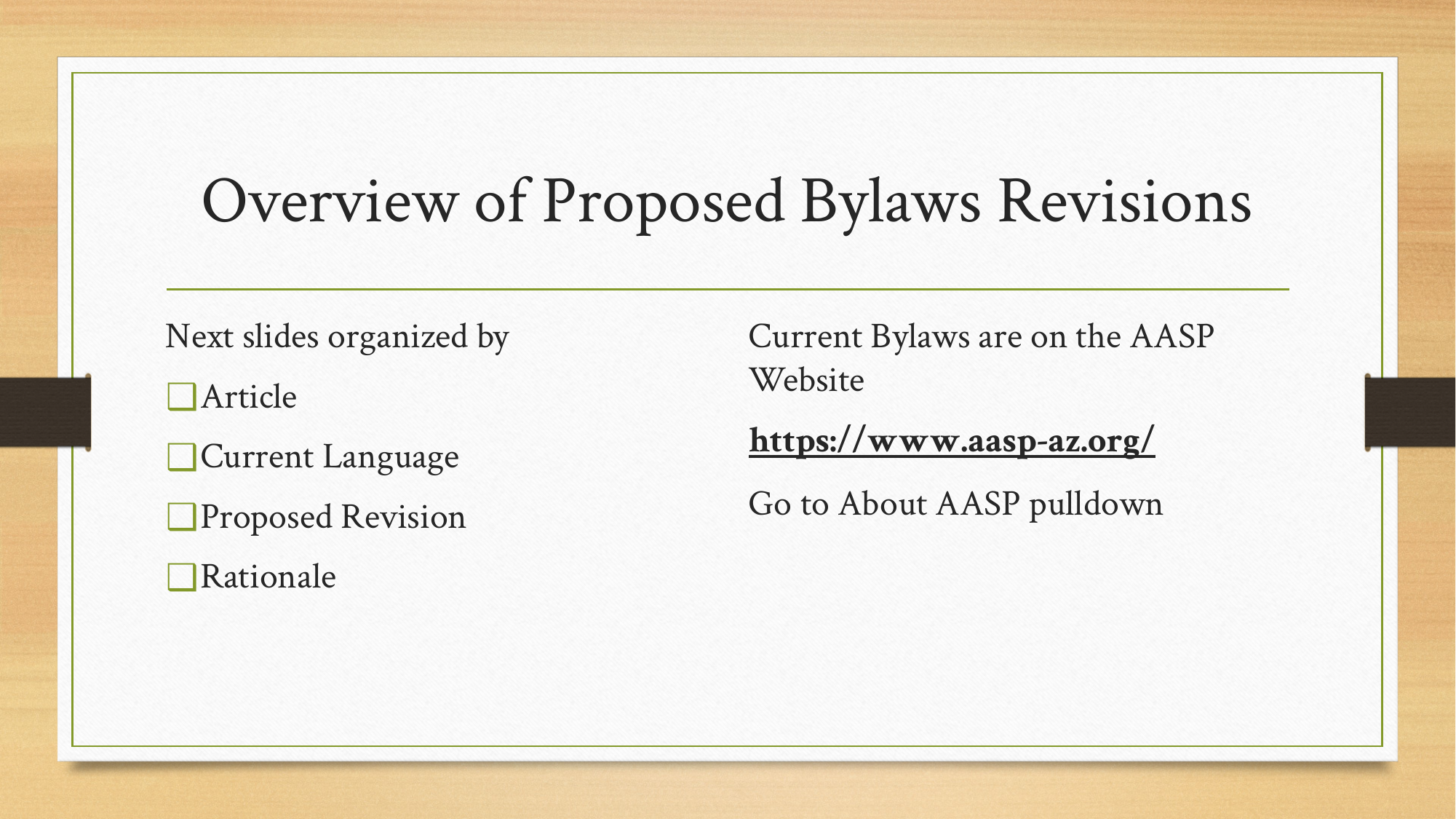

# Overview of Proposed Bylaws Revisions
Next slides organized by
Article
Current Language
Proposed Revision
Rationale
Current Bylaws are on the AASP Website
https://www.aasp-az.org/
Go to About AASP pulldown